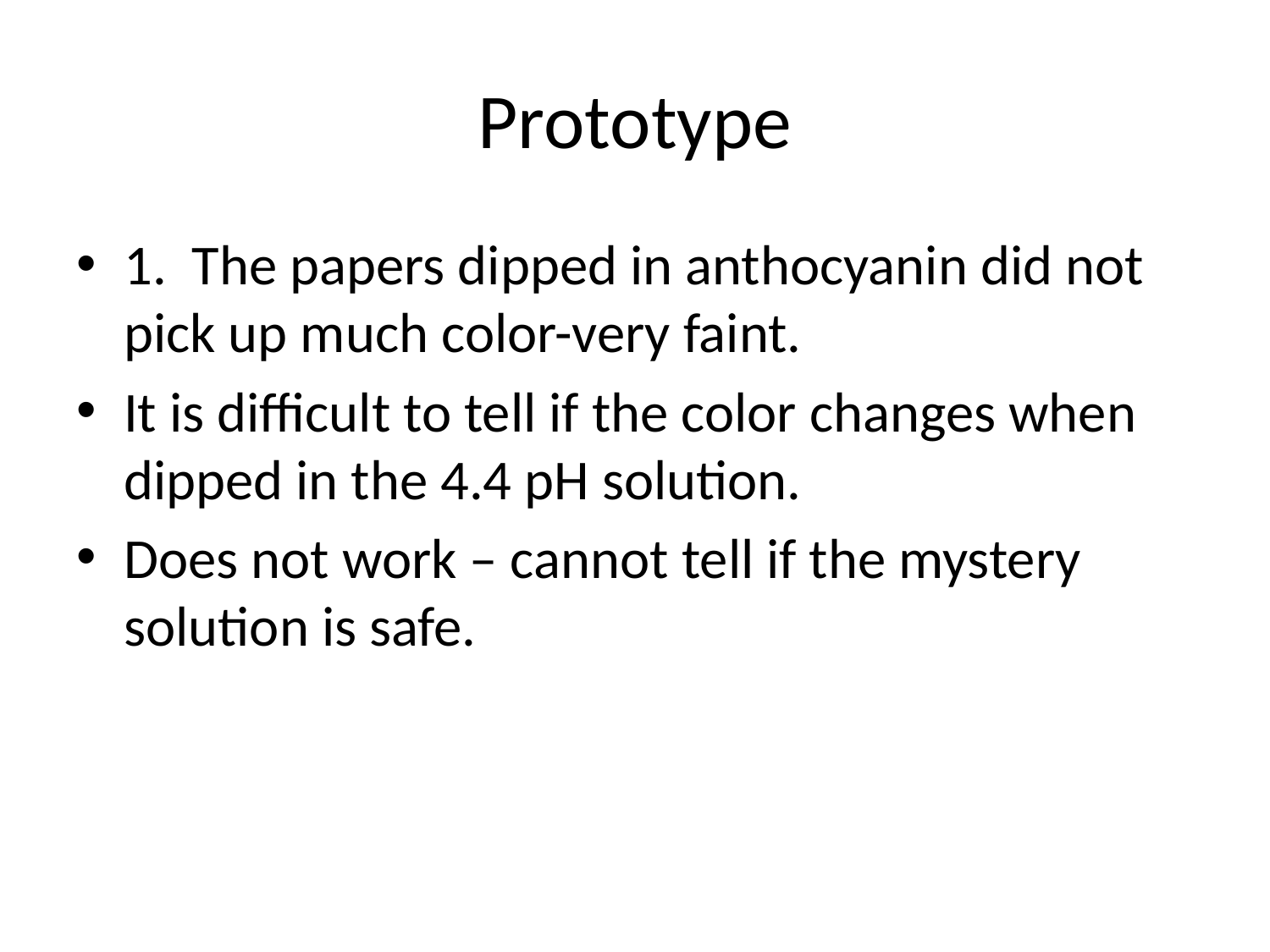

# Prototype
1.  The papers dipped in anthocyanin did not pick up much color-very faint.
It is difficult to tell if the color changes when dipped in the 4.4 pH solution.
Does not work – cannot tell if the mystery solution is safe.